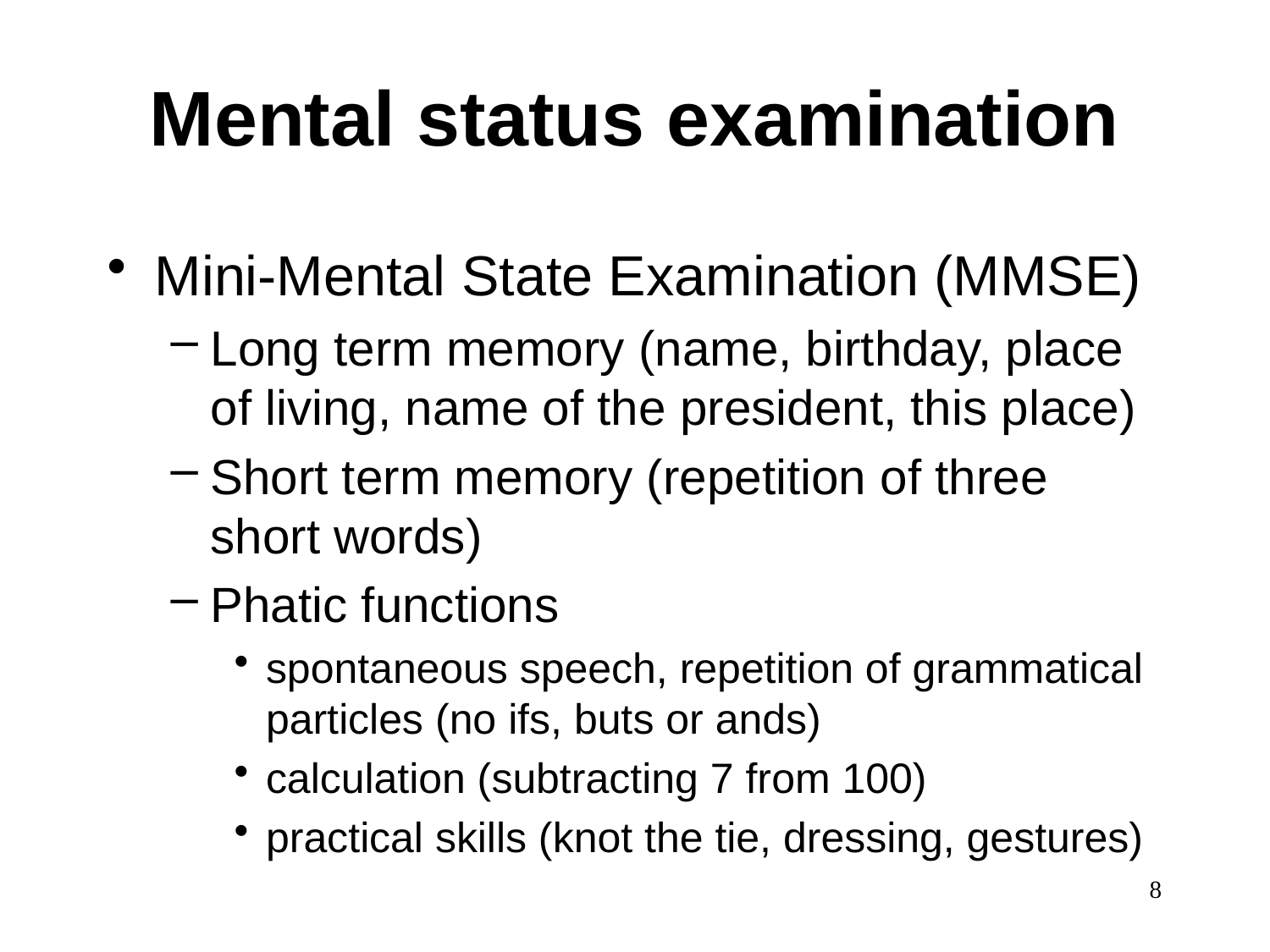

# Mental status examination
Mini-Mental State Examination (MMSE)
Long term memory (name, birthday, place of living, name of the president, this place)
Short term memory (repetition of three short words)
Phatic functions
spontaneous speech, repetition of grammatical particles (no ifs, buts or ands)
calculation (subtracting 7 from 100)
practical skills (knot the tie, dressing, gestures)
8